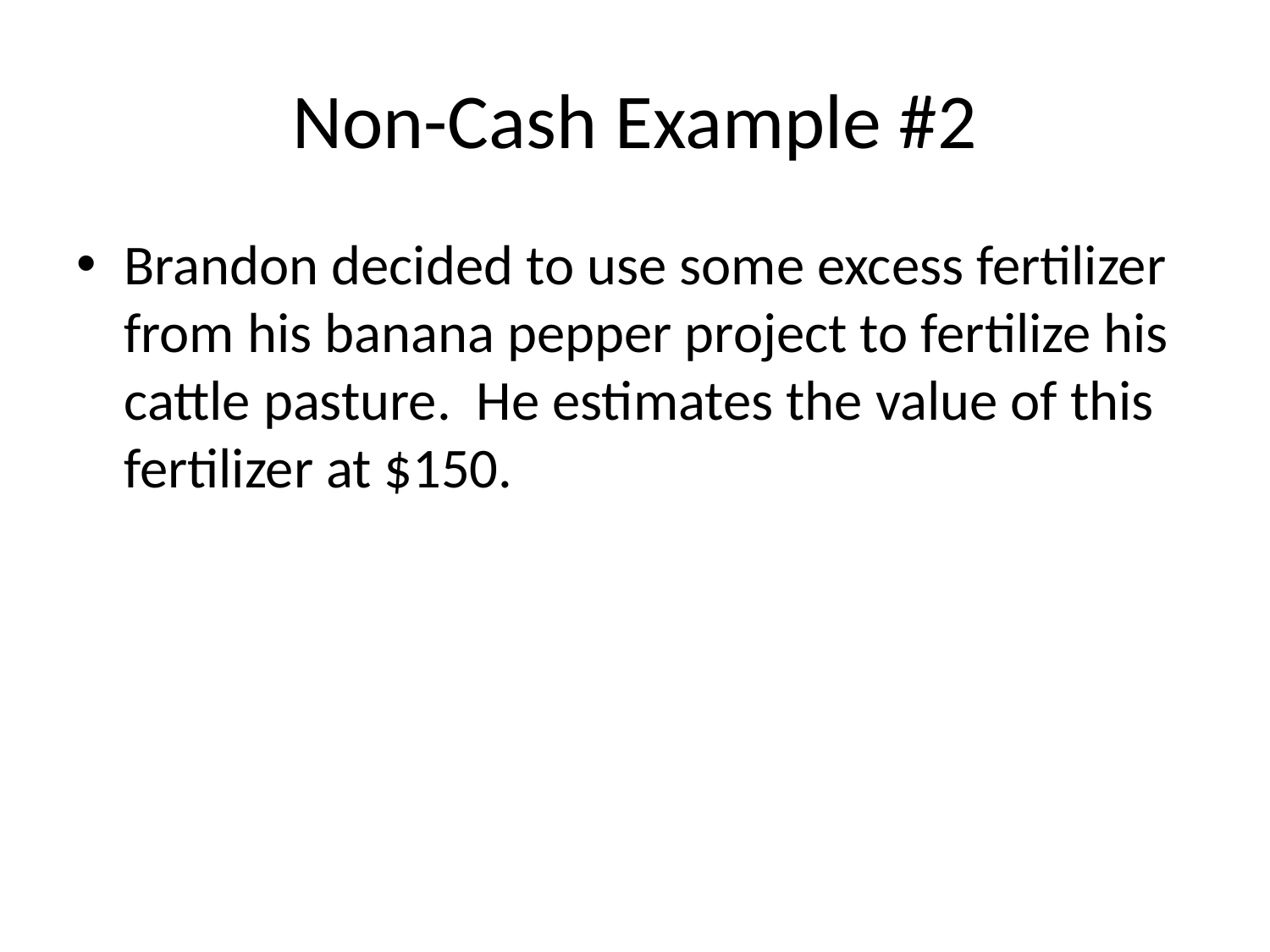

# Non-Cash Example #2
Brandon decided to use some excess fertilizer from his banana pepper project to fertilize his cattle pasture.  He estimates the value of this fertilizer at $150.